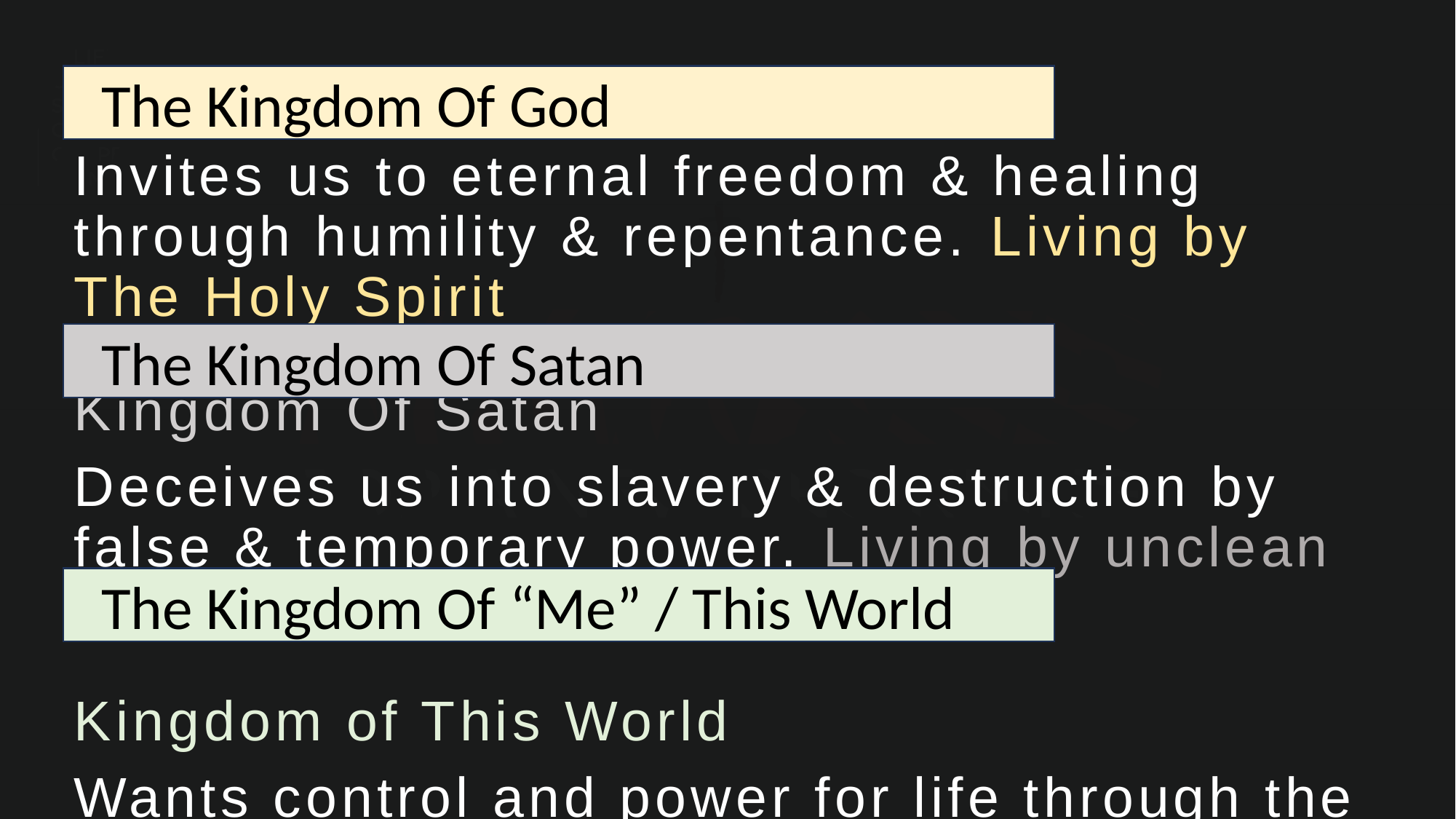

Kingdom Of God
Invites us to eternal freedom & healing through humility & repentance. Living by The Holy Spirit

Kingdom Of Satan
Deceives us into slavery & destruction by false & temporary power. Living by unclean spirits.

Kingdom of This World
Wants control and power for life through the flesh (sinful nature). Living by appearances.

  The Kingdom Of God
  The Kingdom Of Satan
  The Kingdom Of “Me” / This World